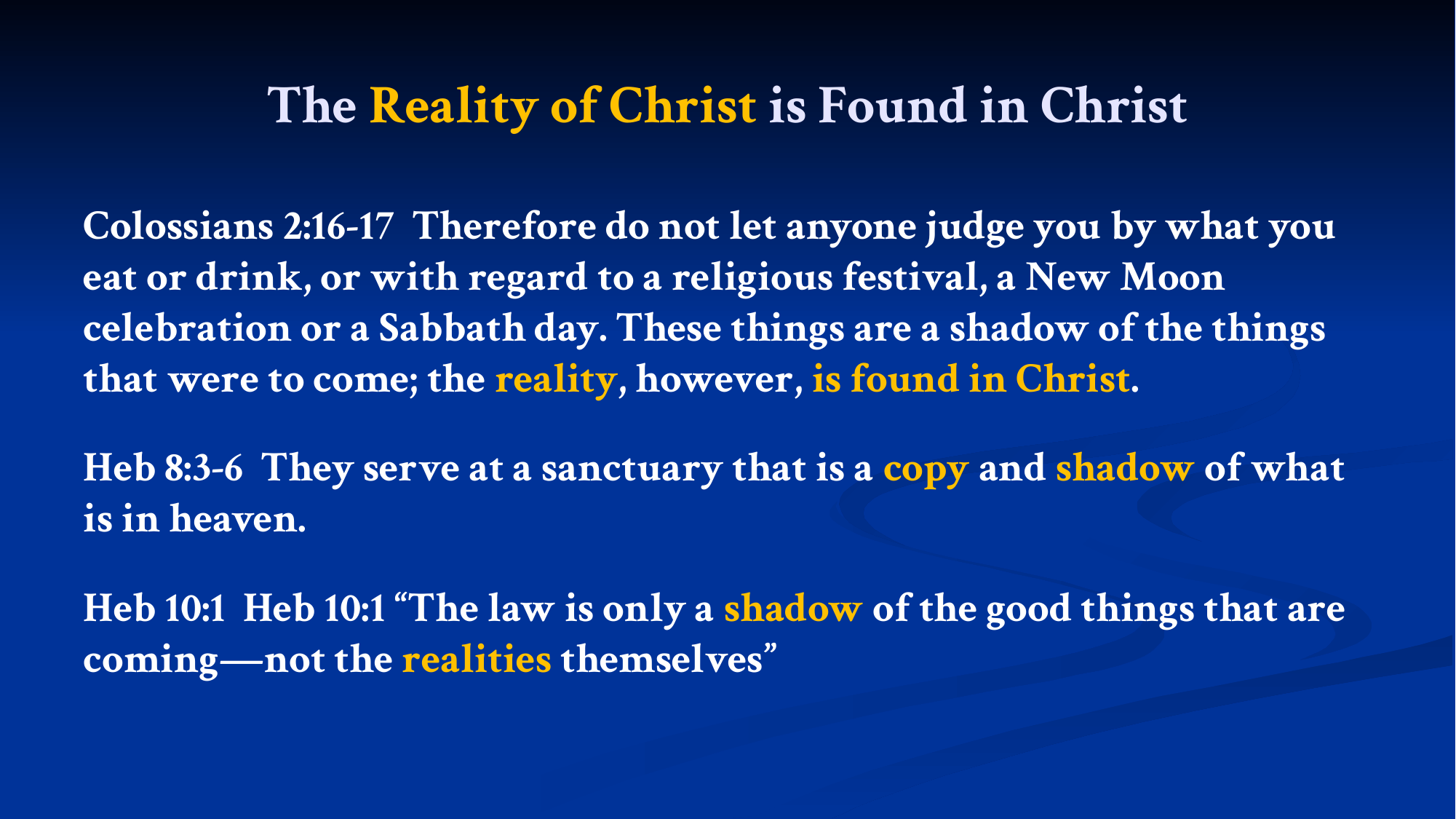

# The Reality of Christ is Found in Christ
Colossians 2:16-17  Therefore do not let anyone judge you by what you eat or drink, or with regard to a religious festival, a New Moon celebration or a Sabbath day. These things are a shadow of the things that were to come; the reality, however, is found in Christ.

Heb 8:3-6  They serve at a sanctuary that is a copy and shadow of what is in heaven.

Heb 10:1  Heb 10:1 “The law is only a shadow of the good things that are coming—not the realities themselves”